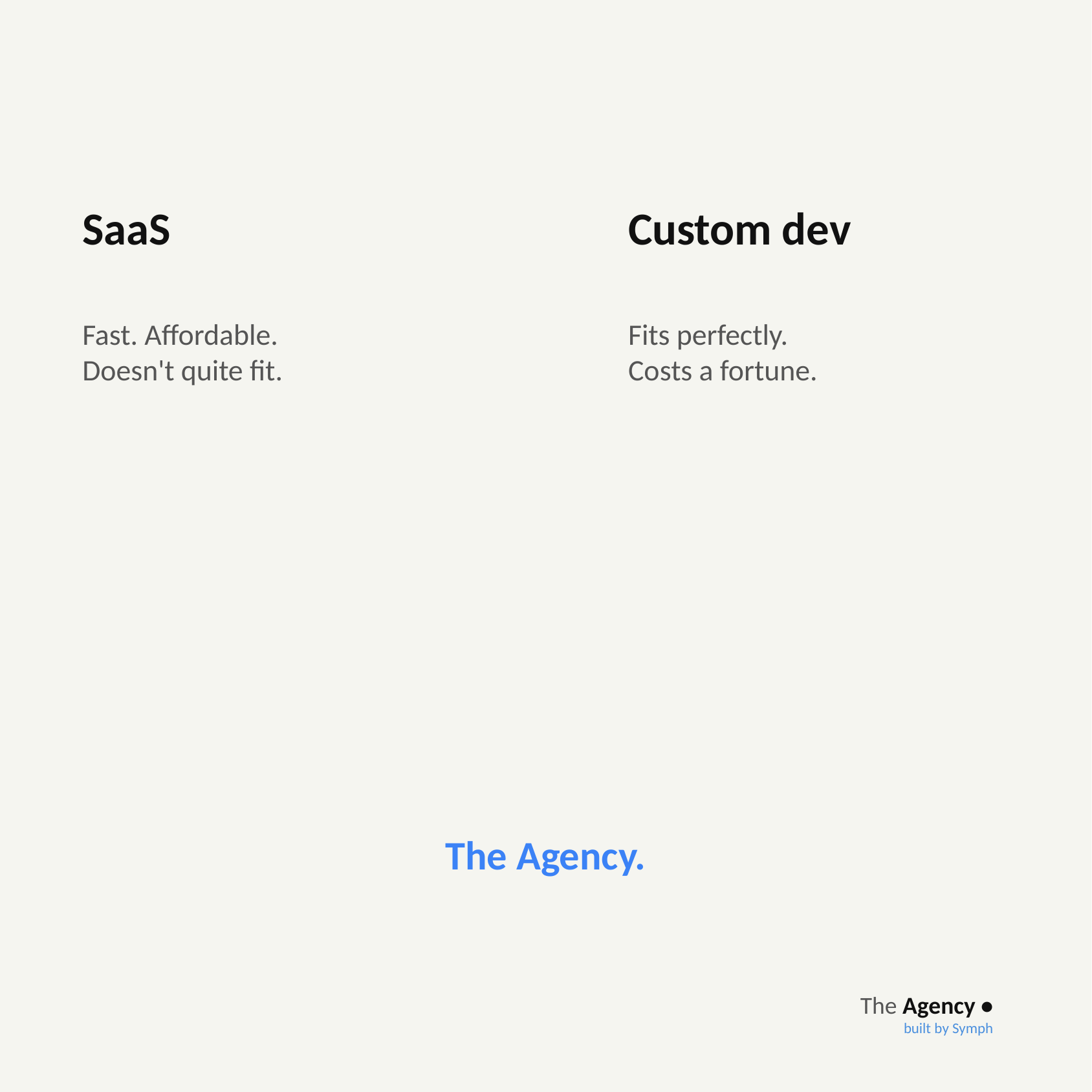

SaaS
Custom dev
Fast. Affordable.
Doesn't quite fit.
Fits perfectly.
Costs a fortune.
The Agency.
The Agency •
built by Symph